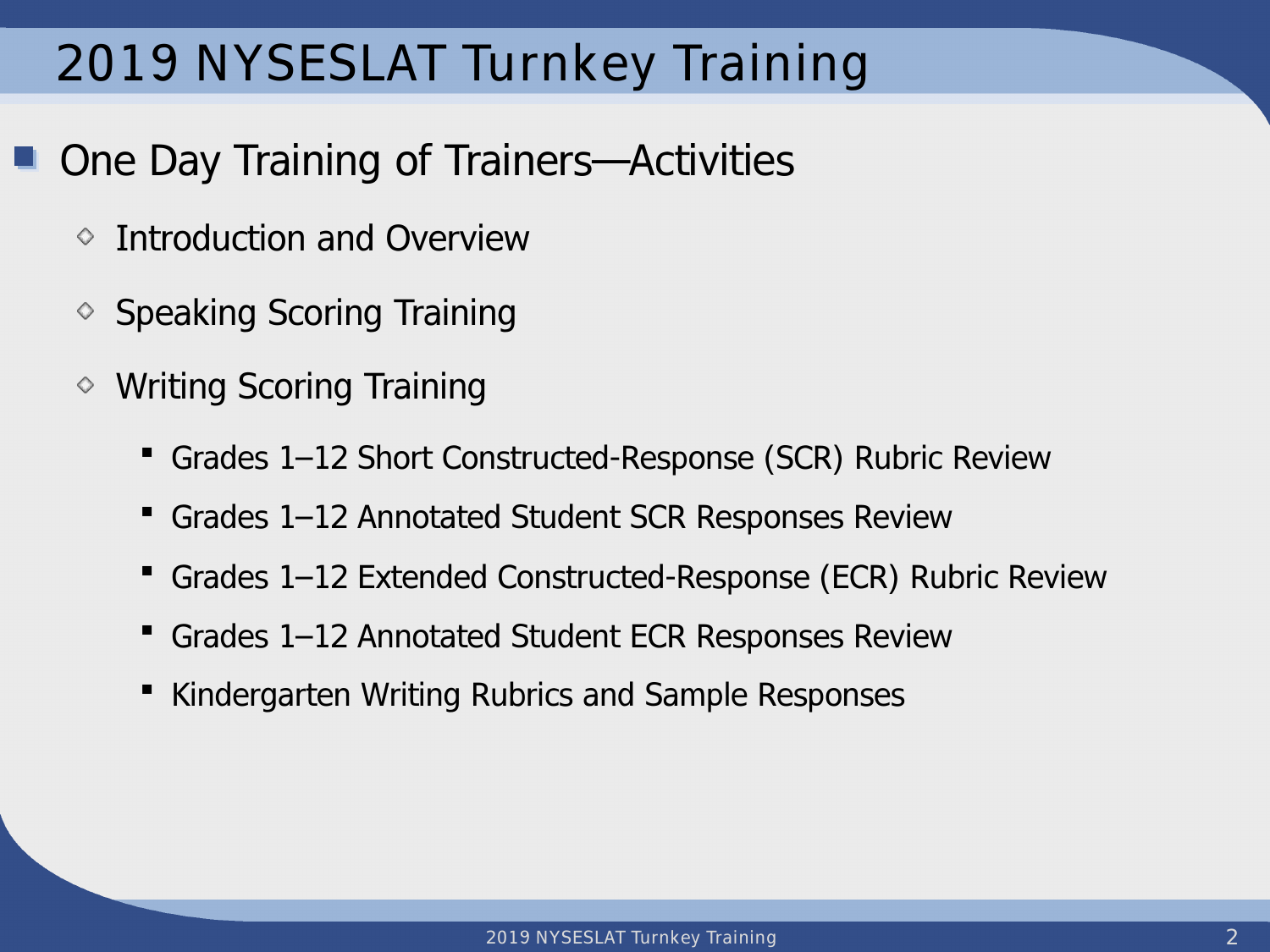

# 2019 NYSESLAT Turnkey Training
One Day Training of Trainers—Activities
Introduction and Overview
Speaking Scoring Training
Writing Scoring Training
Grades 1–12 Short Constructed-Response (SCR) Rubric Review
Grades 1–12 Annotated Student SCR Responses Review
Grades 1–12 Extended Constructed-Response (ECR) Rubric Review
Grades 1–12 Annotated Student ECR Responses Review
Kindergarten Writing Rubrics and Sample Responses
2